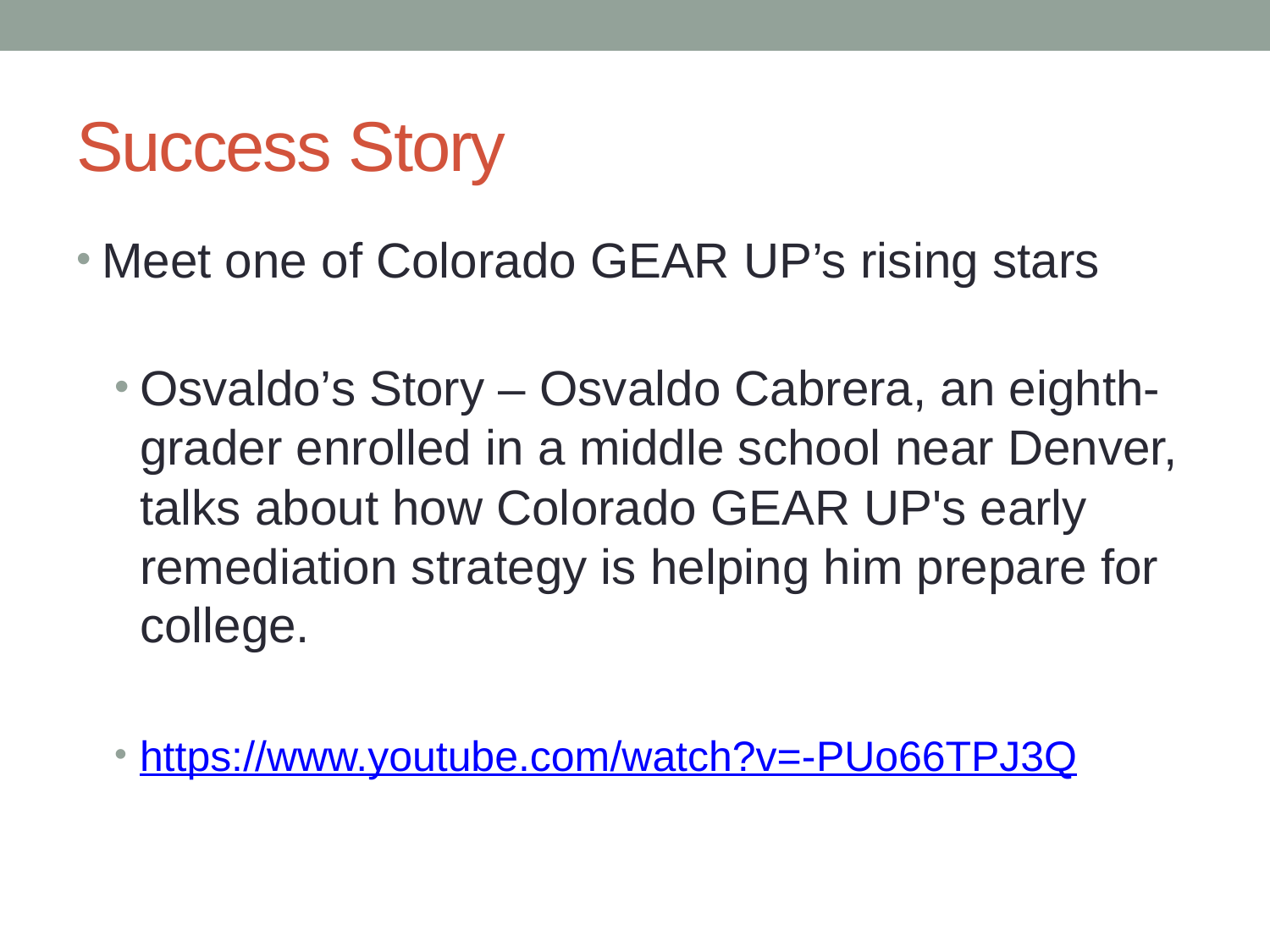

# Success Story
Meet one of Colorado GEAR UP’s rising stars

Osvaldo’s Story – Osvaldo Cabrera, an eighth-grader enrolled in a middle school near Denver, talks about how Colorado GEAR UP's early remediation strategy is helping him prepare for college.

https://www.youtube.com/watch?v=-PUo66TPJ3Q